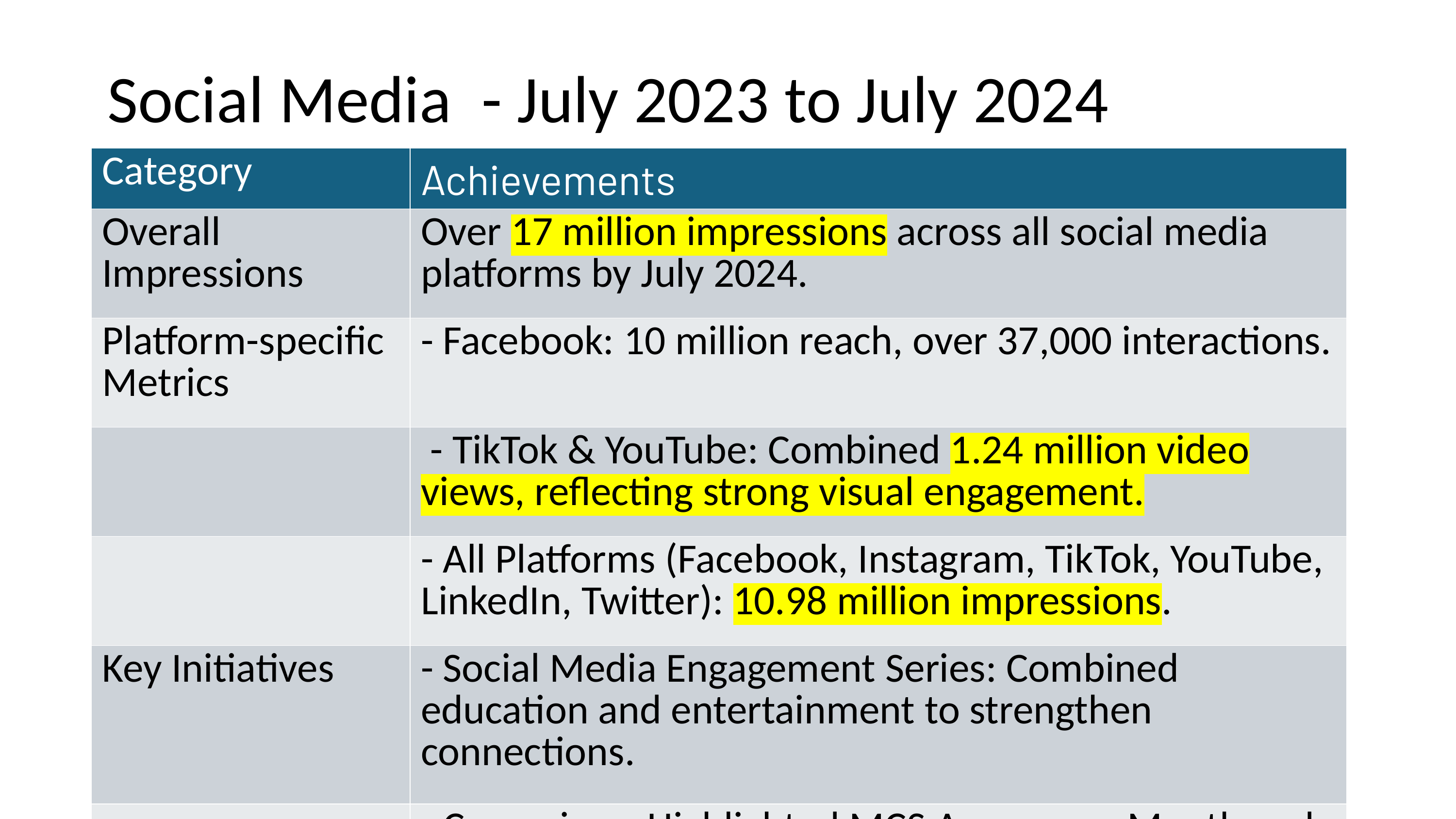

# Social Media  - July 2023 to July 2024
| Category | Achievements |
| --- | --- |
| Overall Impressions | Over 17 million impressions across all social media platforms by July 2024. |
| Platform-specific Metrics | - Facebook: 10 million reach, over 37,000 interactions. |
|  | - TikTok & YouTube: Combined 1.24 million video views, reflecting strong visual engagement. |
|  | - All Platforms (Facebook, Instagram, TikTok, YouTube, LinkedIn, Twitter): 10.98 million impressions. |
| Key Initiatives | - Social Media Engagement Series: Combined education and entertainment to strengthen connections. |
|  | - Campaigns: Highlighted MCS Awareness Month and Earth Month with interactive content and events. |
|  | - International Days: Leveraged observances like Earth Day to address critical issues. |
| Impact | - Expanded reach and engagement across diverse audiences. |
|  | - Insights gained to refine future content and advertising strategies for sustained growth. |